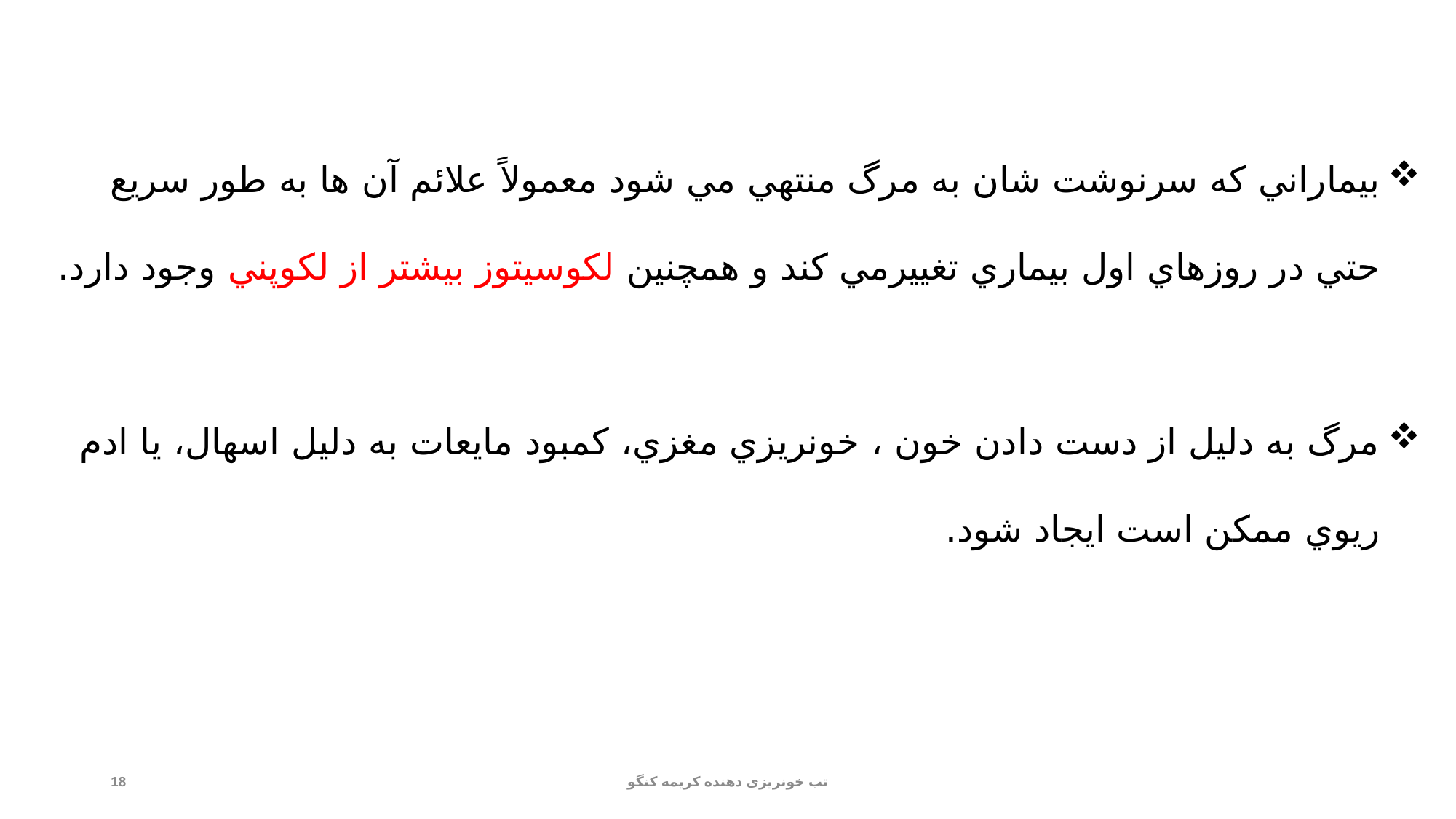

بيماراني كه سرنوشت شان به مرگ منتهي مي شود معمولاً علائم آن ها به طور سريع حتي در روزهاي اول بيماري تغييرمي كند و همچنين لكوسيتوز بيشتر از لكوپني وجود دارد.

مرگ به دليل از دست دادن خون ، خونريزي مغزي، كمبود مايعات به دليل اسهال، يا ادم ريوي ممكن است ايجاد شود.
18
تب خونریزی دهنده کریمه کنگو